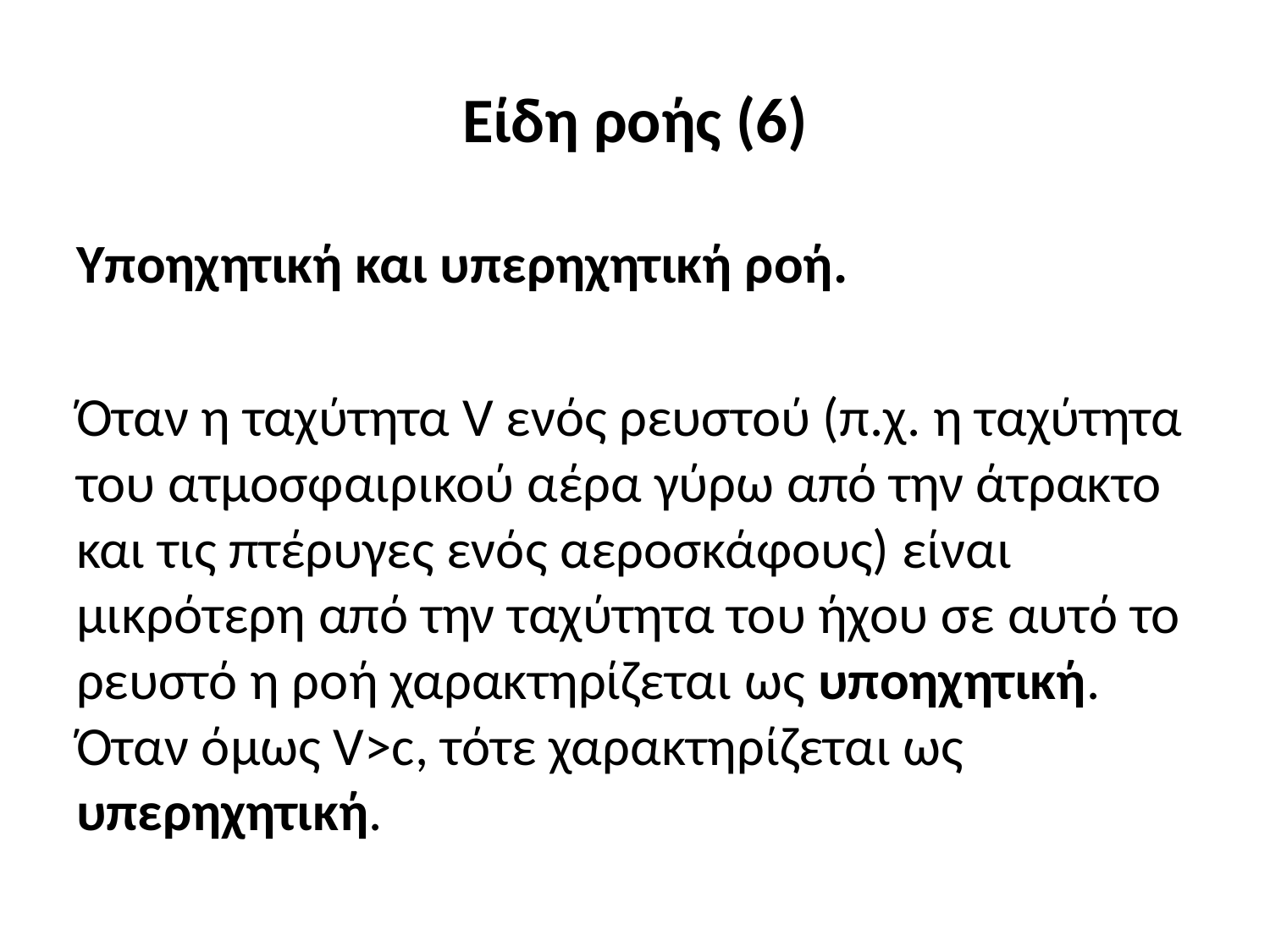

# Είδη ροής (6)
Υποηχητική και υπερηχητική ροή.

Όταν η ταχύτητα V ενός ρευστού (π.χ. η ταχύτητα του ατμοσφαιρικού αέρα γύρω από την άτρακτο και τις πτέρυγες ενός αεροσκάφους) είναι μικρότερη από την ταχύτητα του ήχου σε αυτό το ρευστό η ροή χαρακτηρίζεται ως υποηχητική. Όταν όμως V>c, τότε χαρακτηρίζεται ως υπερηχητική.